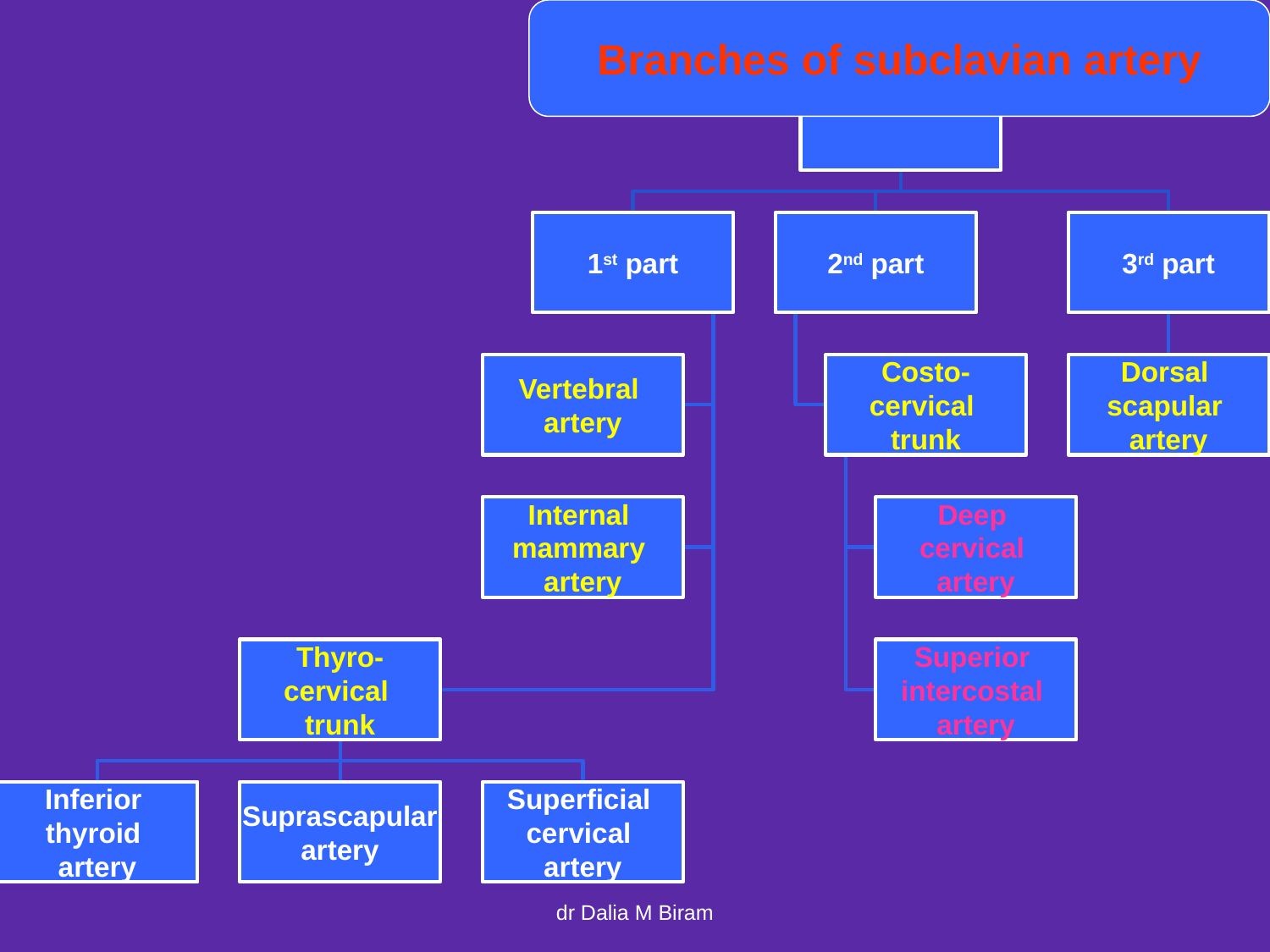

1st part
Vertebral
artery
Internal
mammary
artery
Thyro-
cervical
trunk
Inferior
thyroid
artery
Suprascapular
artery
Superficial
cervical
artery
2nd part
Costo-
cervical
trunk
Deep
cervical
artery
Superior
intercostal
artery
3rd part
Dorsal
scapular
artery
Branches of subclavian artery
dr Dalia M Biram